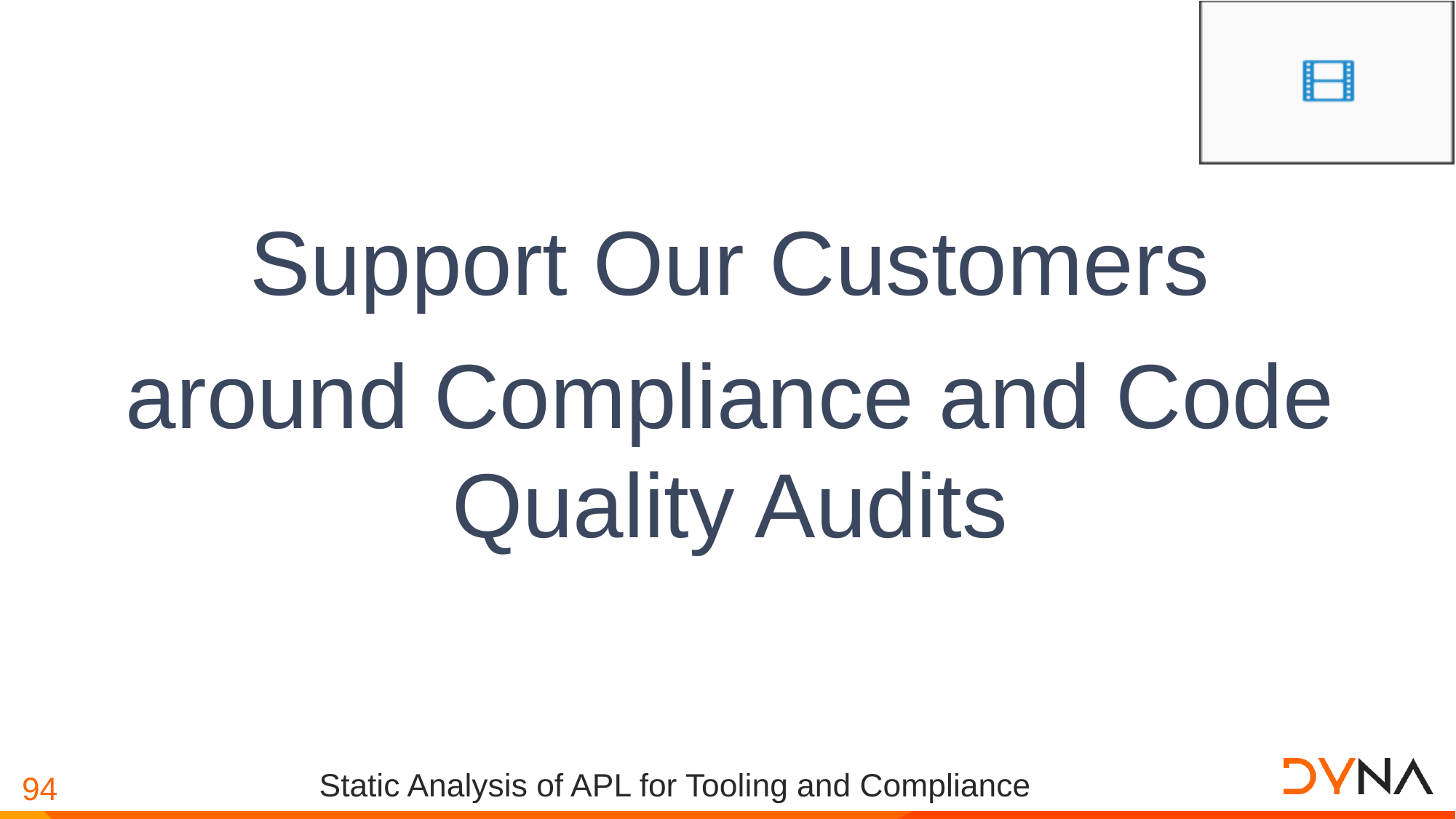

Support Our Customers
around Compliance and Code Quality Audits